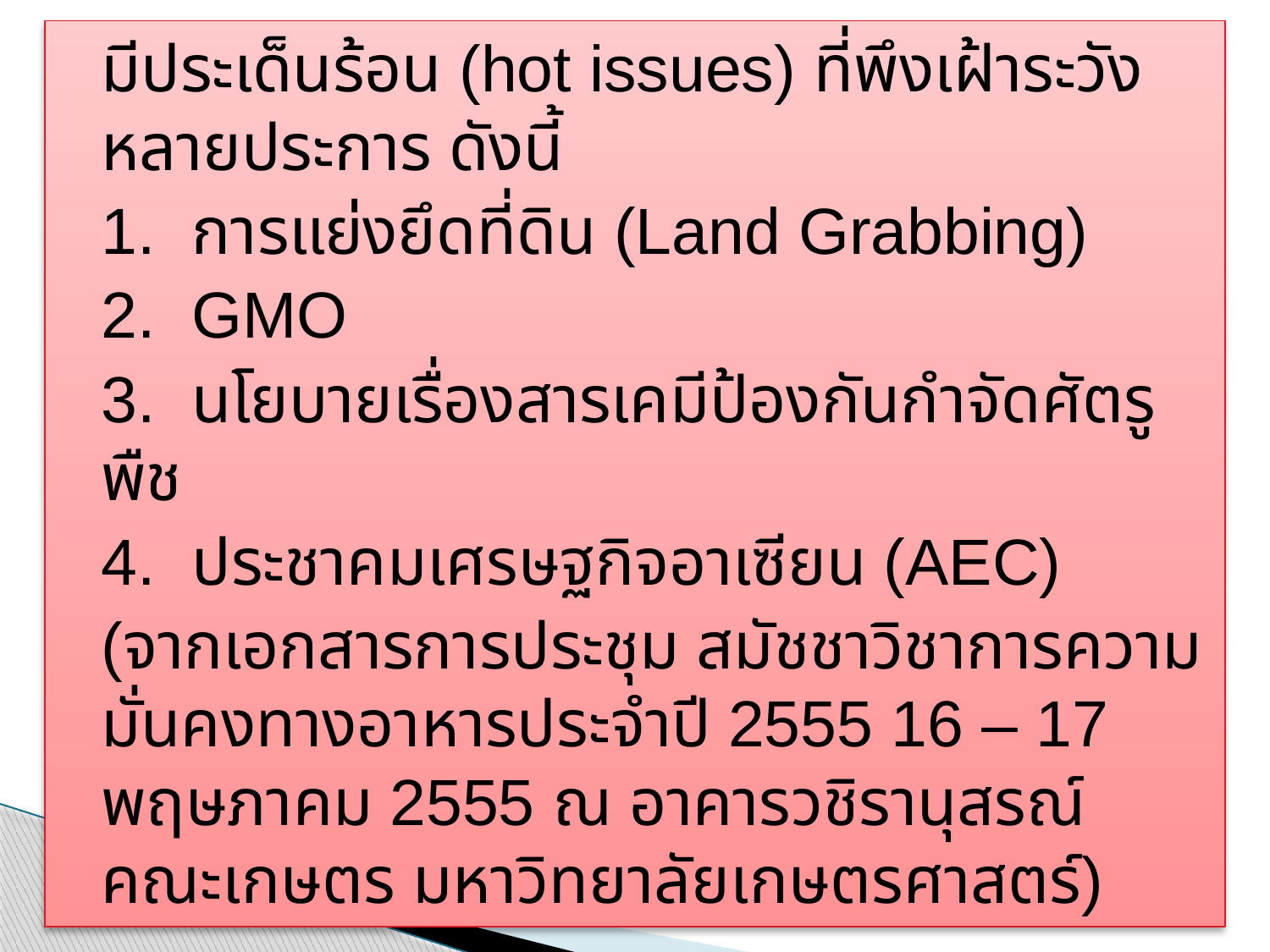

มีประเด็นร้อน (hot issues) ที่พึงเฝ้าระวังหลายประการ ดังนี้
		1.  การแย่งยึดที่ดิน (Land Grabbing)
		2.  GMO
		3.  นโยบายเรื่องสารเคมีป้องกันกำจัดศัตรูพืช
		4.  ประชาคมเศรษฐกิจอาเซียน (AEC)
	(จากเอกสารการประชุม สมัชชาวิชาการความมั่นคงทางอาหารประจำปี 2555 16 – 17 พฤษภาคม 2555 ณ อาคารวชิรานุสรณ์ คณะเกษตร มหาวิทยาลัยเกษตรศาสตร์)